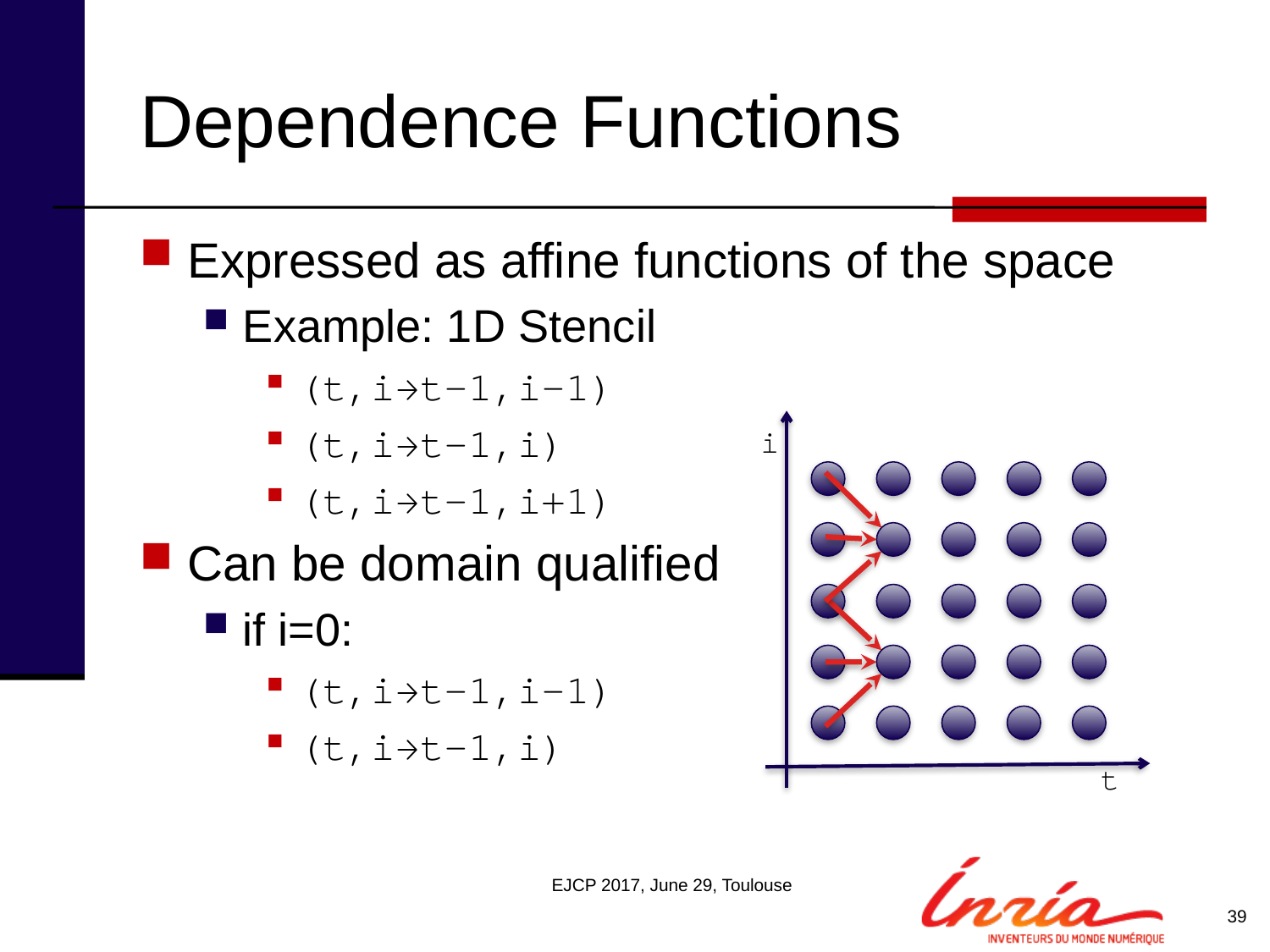

# Dependence Functions
Expressed as affine functions of the space
Example: 1D Stencil
(t,i→t-1,i-1)
(t,i→t-1,i)
(t,i→t-1,i+1)
Can be domain qualified
if i=0:
(t,i→t-1,i-1)
(t,i→t-1,i)
i

t
EJCP 2017, June 29, Toulouse
39